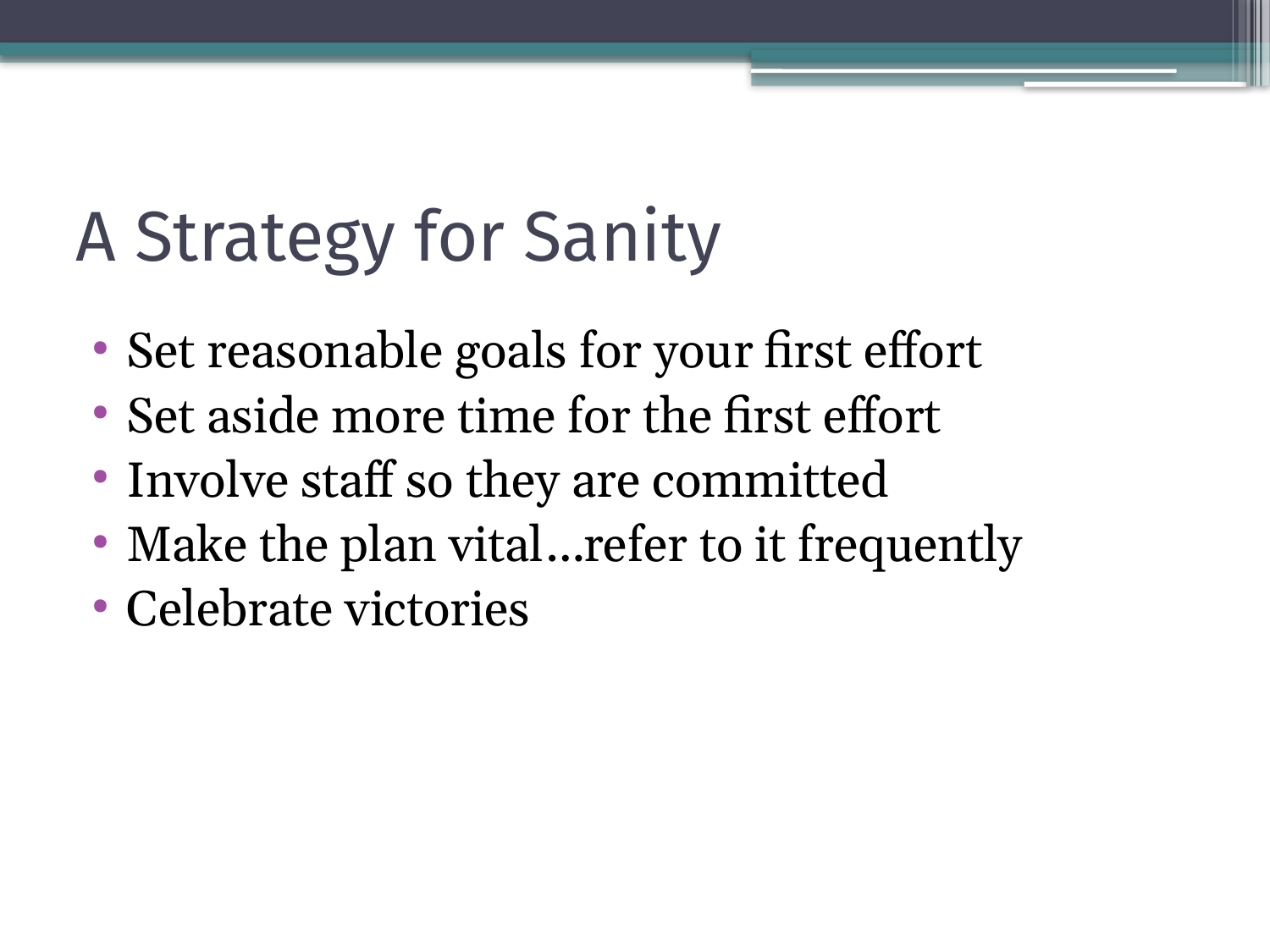

# A Strategy for Sanity
Set reasonable goals for your first effort
Set aside more time for the first effort
Involve staff so they are committed
Make the plan vital…refer to it frequently
Celebrate victories